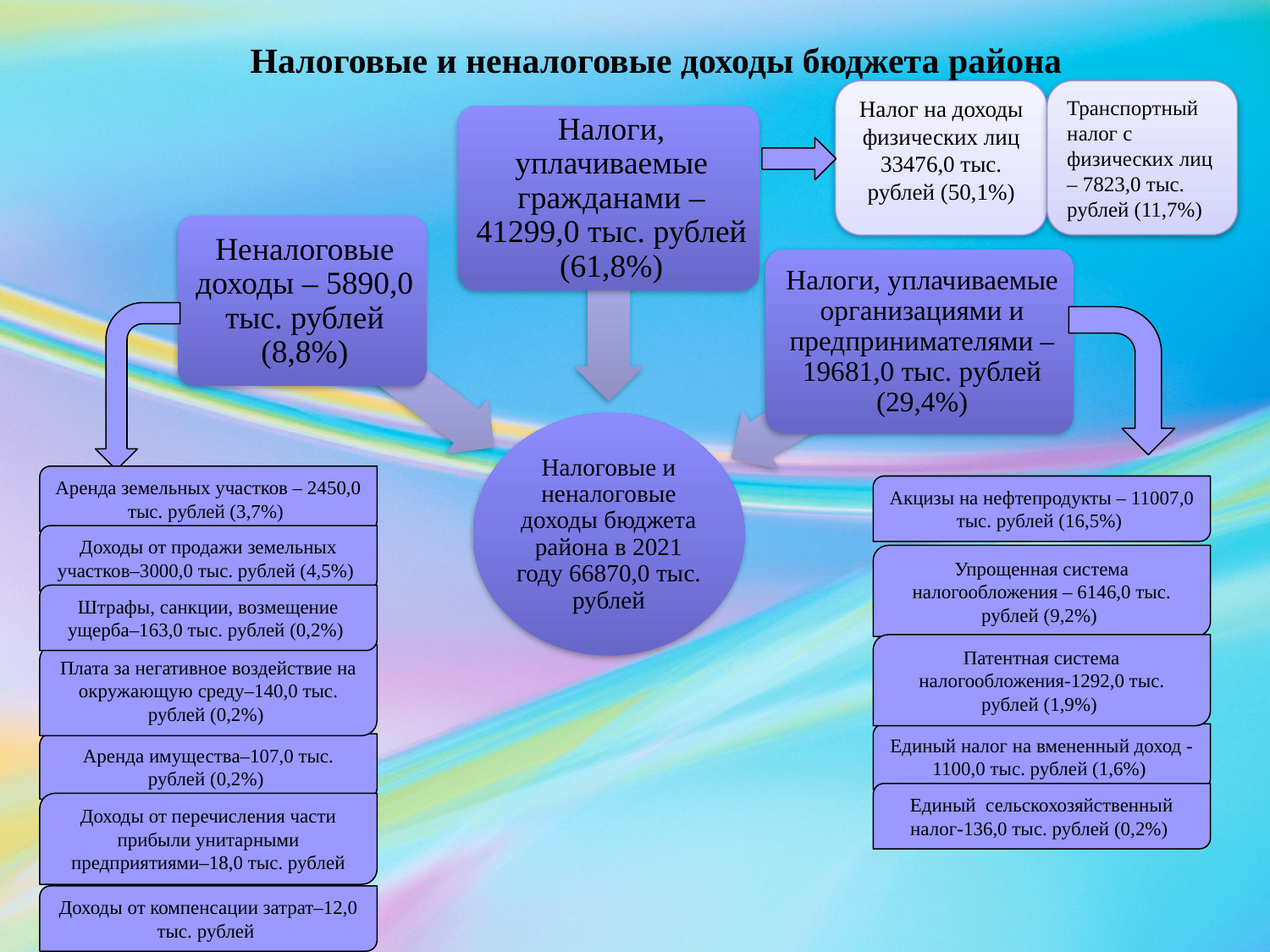

Налоговые и неналоговые доходы бюджета района
Налог на доходы физических лиц 33476,0 тыс. рублей (50,1%)

Транспортный налог с физических лиц – 7823,0 тыс. рублей (11,7%)
Налоговые и неналоговые доходы бюджета района в 2021 году 66870,0 тыс. рублей
Неналоговые доходы – 5890,0 тыс. рублей (8,8%)
Налоги, уплачиваемые гражданами – 41299,0 тыс. рублей (61,8%)
Налоги, уплачиваемые организациями и предпринимателями – 19681,0 тыс. рублей (29,4%)

Аренда земельных участков – 2450,0 тыс. рублей (3,7%)
Акцизы на нефтепродукты – 11007,0 тыс. рублей (16,5%)
Доходы от продажи земельных участков–3000,0 тыс. рублей (4,5%)
Упрощенная система налогообложения – 6146,0 тыс. рублей (9,2%)
Штрафы, санкции, возмещение ущерба–163,0 тыс. рублей (0,2%)
Патентная система налогообложения-1292,0 тыс. рублей (1,9%)
Плата за негативное воздействие на окружающую среду–140,0 тыс. рублей (0,2%)
Единый налог на вмененный доход -1100,0 тыс. рублей (1,6%)
Аренда имущества–107,0 тыс. рублей (0,2%)
Единый  сельскохозяйственный налог-136,0 тыс. рублей (0,2%)
Доходы от перечисления части прибыли унитарными предприятиями–18,0 тыс. рублей
Доходы от компенсации затрат–12,0 тыс. рублей